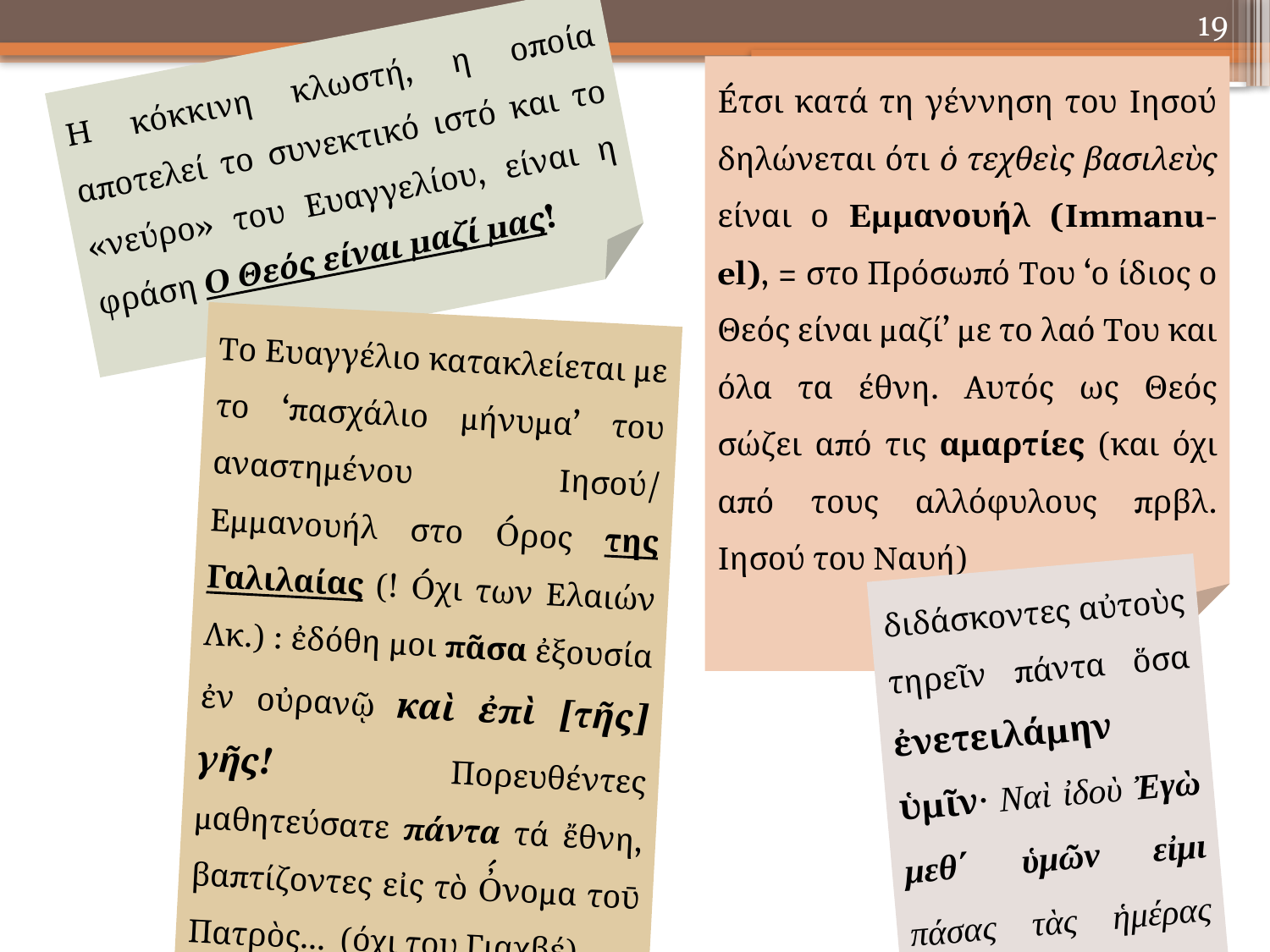

19
Η κόκκινη κλωστή, η οποία αποτελεί το συνεκτικό ιστό και το «νεύρο» του Ευαγγελίου, είναι η φράση Ο Θεός είναι μαζί μας!
Έτσι κατά τη γέννηση του Ιησού δηλώνεται ότι ὁ τεχθεὶς βασιλεὺς είναι ο Εμμανουήλ (Immanu-el), = στο Πρόσωπό του ‘ο ίδιος ο Θεός είναι μαζί’ με το λαό Του και όλα τα έθνη. Αυτός ως Θεός σώζει από τις αμαρτίες (και όχι από τους αλλόφυλους πρβλ. Ιησού του Ναυή)
Το ευαγγέλιο κατακλείεται με το ‘πασχάλιο μήνυμα’ του αναστημένου Ιησού/ Εμμανουήλ στο Όρος της Γαλιλαίας (! Όχι των Ελαιών Λκ.) : ἐδόθη μοι πᾶσα ἐξουσία ἐν οὐρανῷ καὶ ἐπὶ [τῆς] γῆς! Πορευθέντες μαθητεύσατε πάντα τά ἔθνη, βαπτίζοντες εἰς τὸ Ὄνομα τοῡ Πατρὸς...  (όχι του Γιαχβέ)
διδάσκοντες αὐτοὺς τηρεῖν πάντα ὅσα ἐνετειλάμην ὑμῖν· καὶ ἰδοὺ Ἐγὼ μεθ΄ ὑμῶν εἰμι πάσας τὰς ἡμέρας ἕως τῆς συντελείας τοῦ αἰῶνος